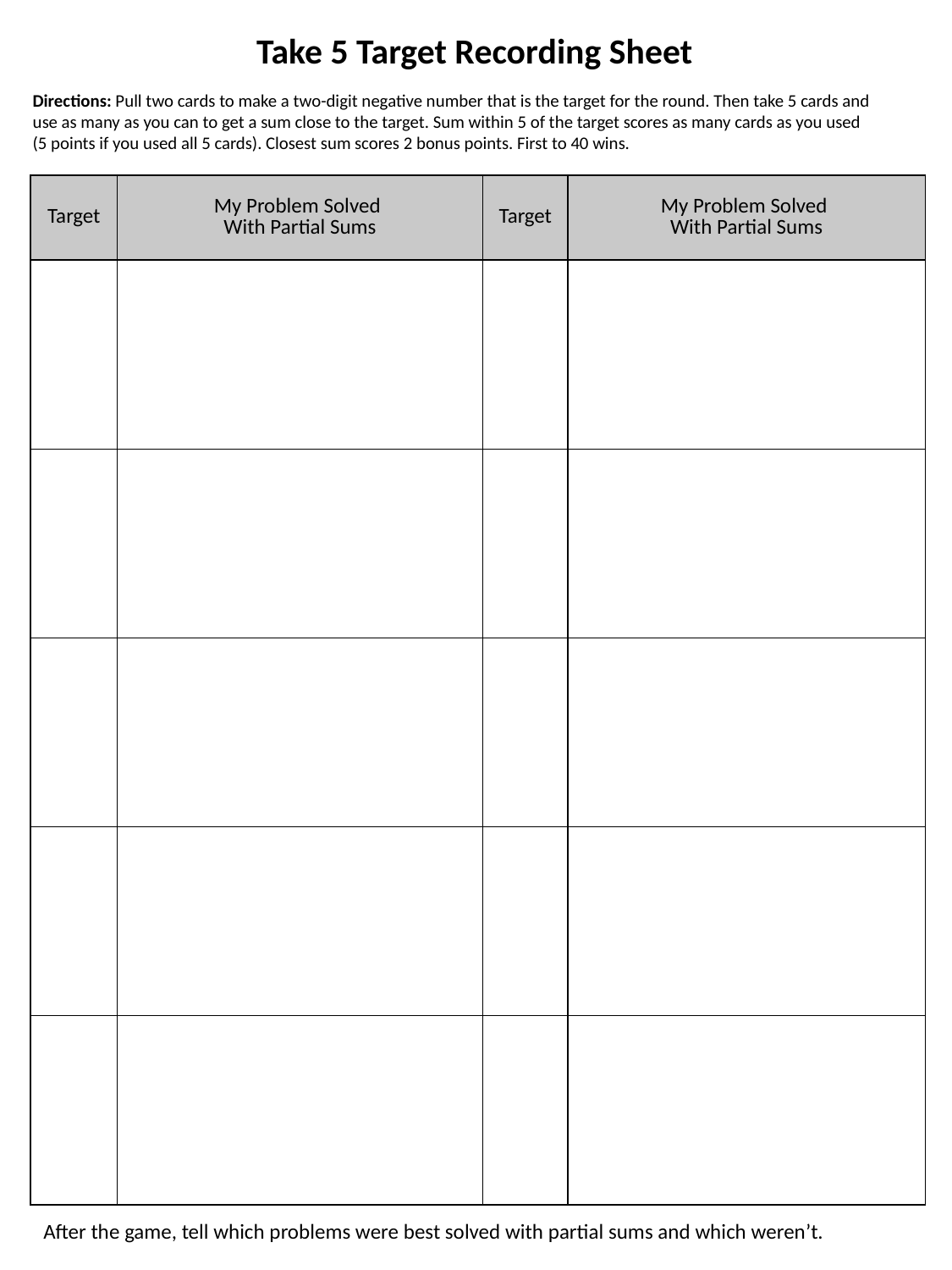

Take 5 Target Recording Sheet
Directions: Pull two cards to make a two-digit negative number that is the target for the round. Then take 5 cards and use as many as you can to get a sum close to the target. Sum within 5 of the target scores as many cards as you used (5 points if you used all 5 cards). Closest sum scores 2 bonus points. First to 40 wins.
| Target | My Problem Solved With Partial Sums | Target | My Problem Solved With Partial Sums |
| --- | --- | --- | --- |
|  |  |  |  |
|  |  |  |  |
|  |  |  |  |
|  |  |  |  |
|  |  |  |  |
After the game, tell which problems were best solved with partial sums and which weren’t.